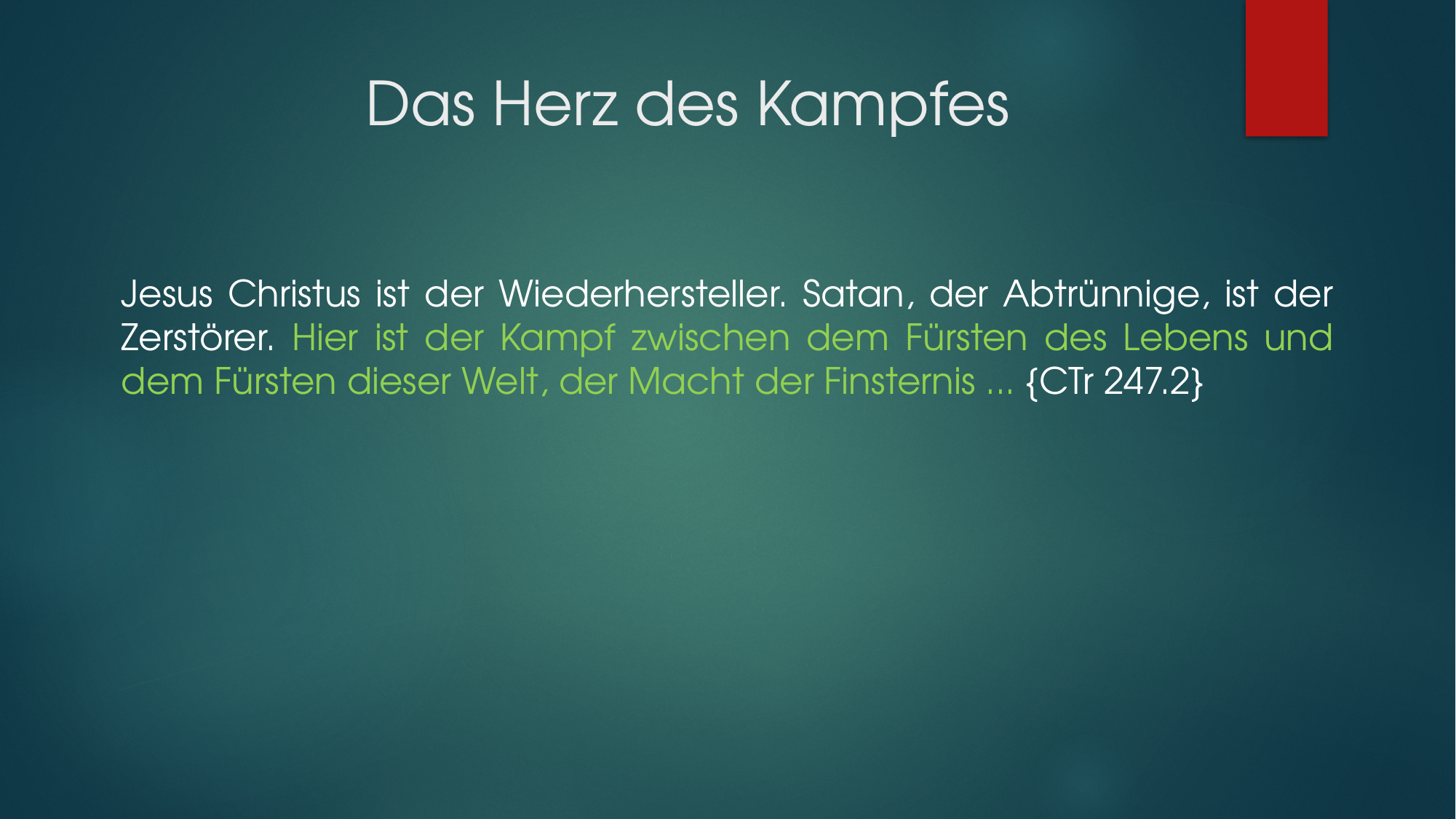

# Das Herz des Kampfes
Jesus Christus ist der Wiederhersteller. Satan, der Abtrünnige, ist der Zerstörer. Hier ist der Kampf zwischen dem Fürsten des Lebens und dem Fürsten dieser Welt, der Macht der Finsternis ... {CTr 247.2}